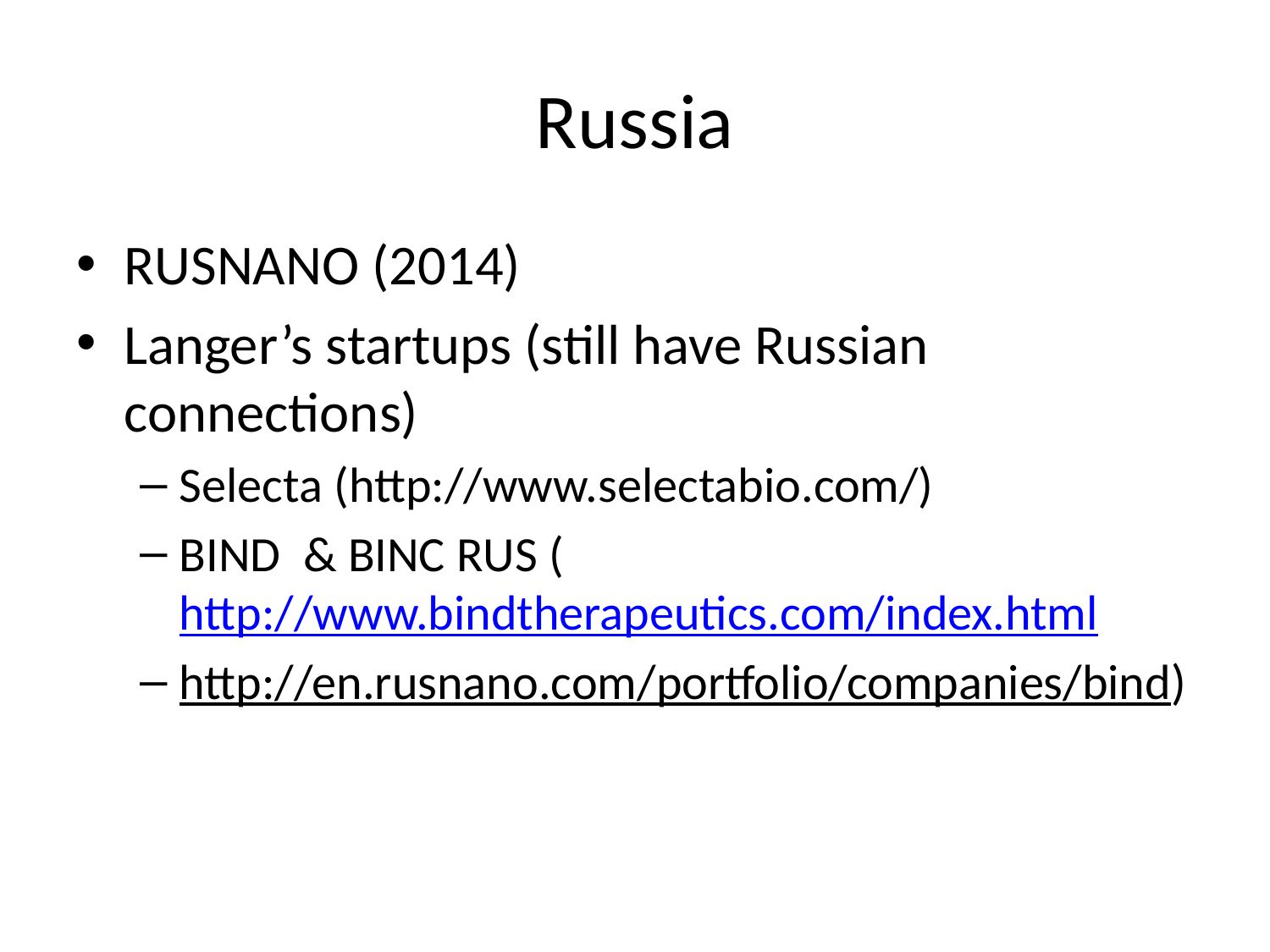

# Russia
RUSNANO (2014)
Langer’s startups (still have Russian connections)
Selecta (http://www.selectabio.com/)
BIND  & BINC RUS (http://www.bindtherapeutics.com/index.html
http://en.rusnano.com/portfolio/companies/bind)